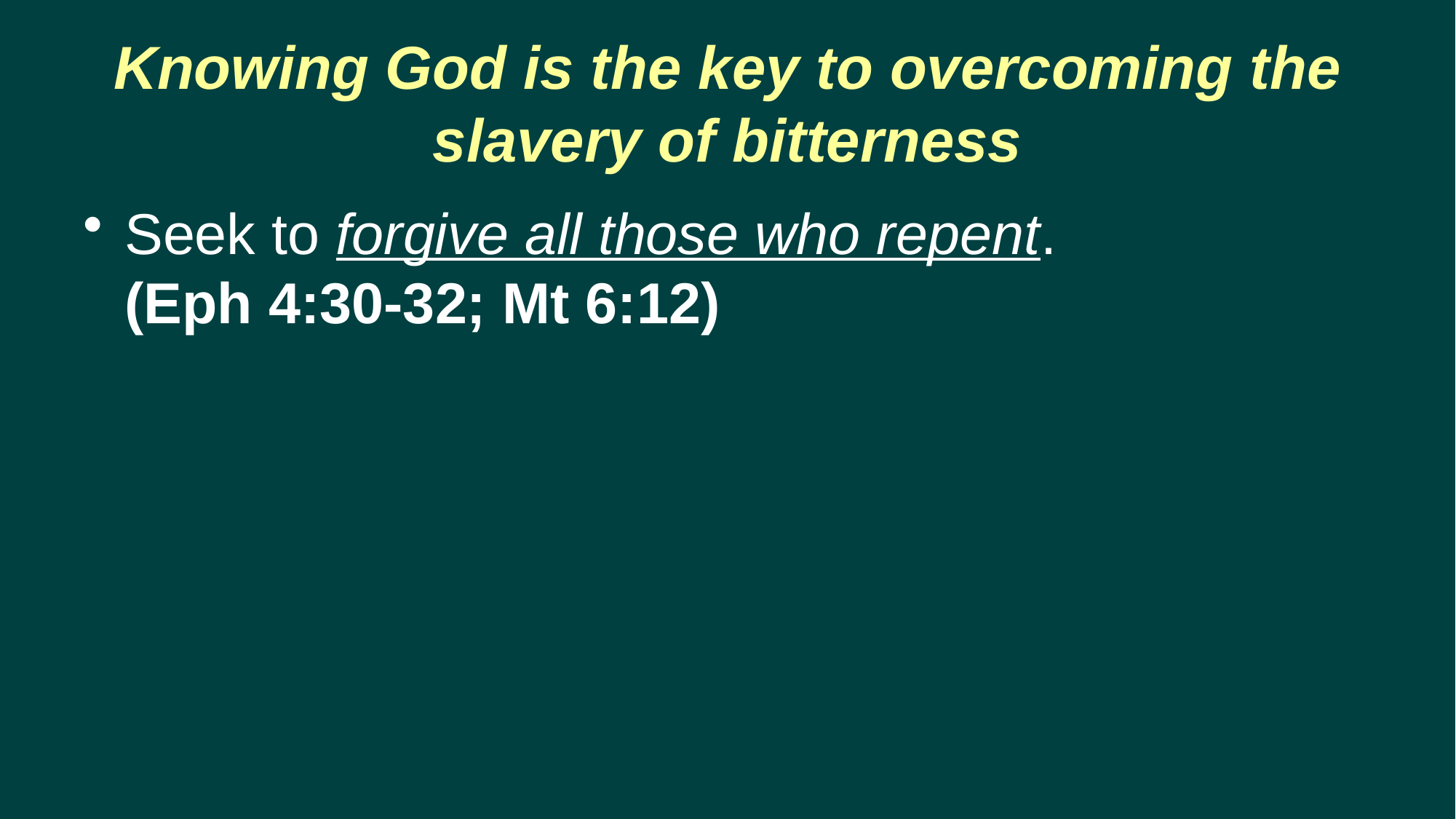

# Knowing God is the key to overcoming the slavery of bitterness
Seek to forgive all those who repent.
(Eph 4:30-32; Mt 6:12)